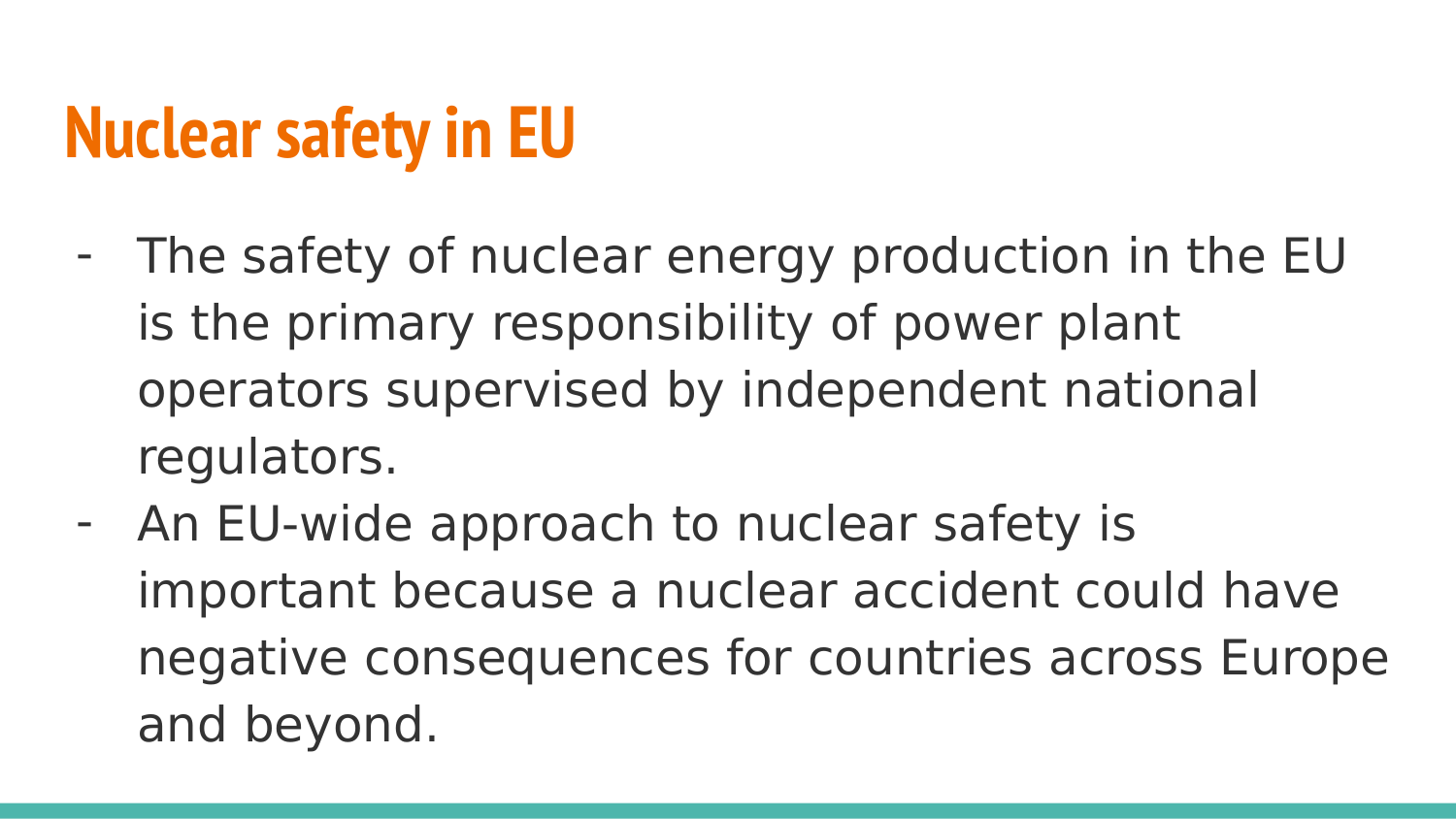

# Nuclear safety in EU
The safety of nuclear energy production in the EU is the primary responsibility of power plant operators supervised by independent national regulators.
An EU-wide approach to nuclear safety is important because a nuclear accident could have negative consequences for countries across Europe and beyond.